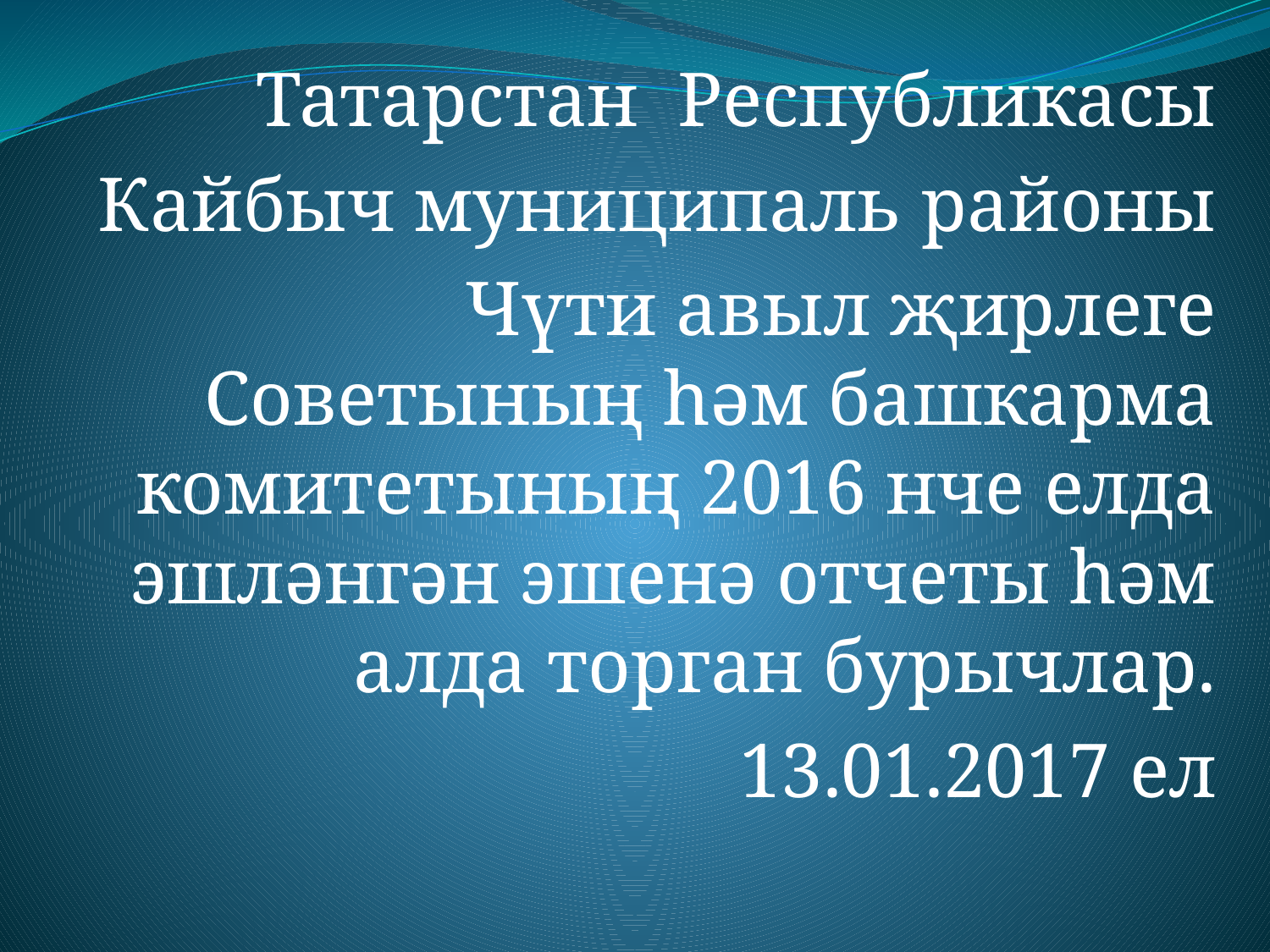

Татарстан  Республикасы
Кайбыч муниципаль районы
Чүти авыл җирлеге Советының һәм башкарма комитетының 2016 нче елда эшләнгән эшенә отчеты һәм алда торган бурычлар.
13.01.2017 ел
#